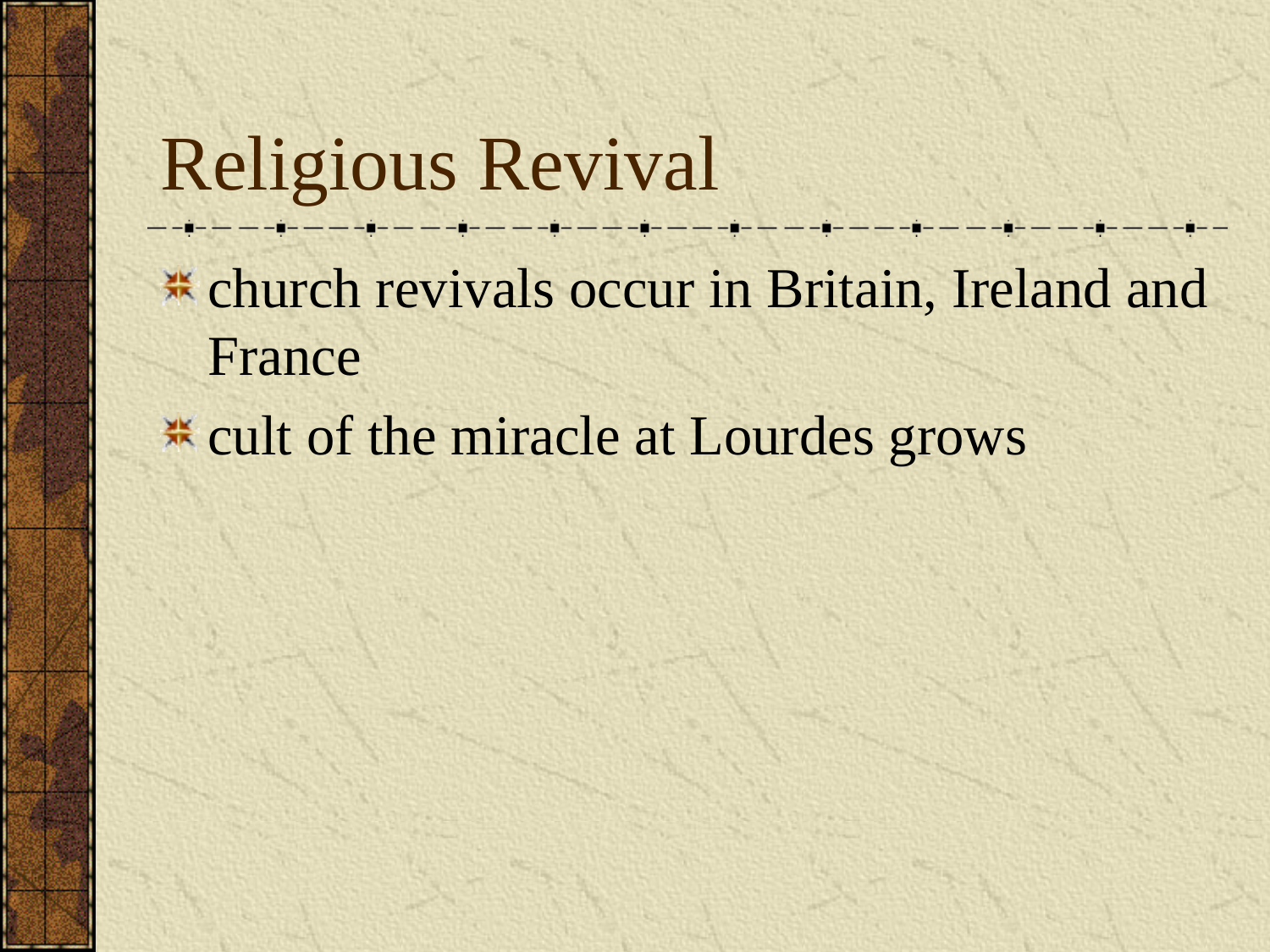

# Religious Revival
church revivals occur in Britain, Ireland and France
cult of the miracle at Lourdes grows